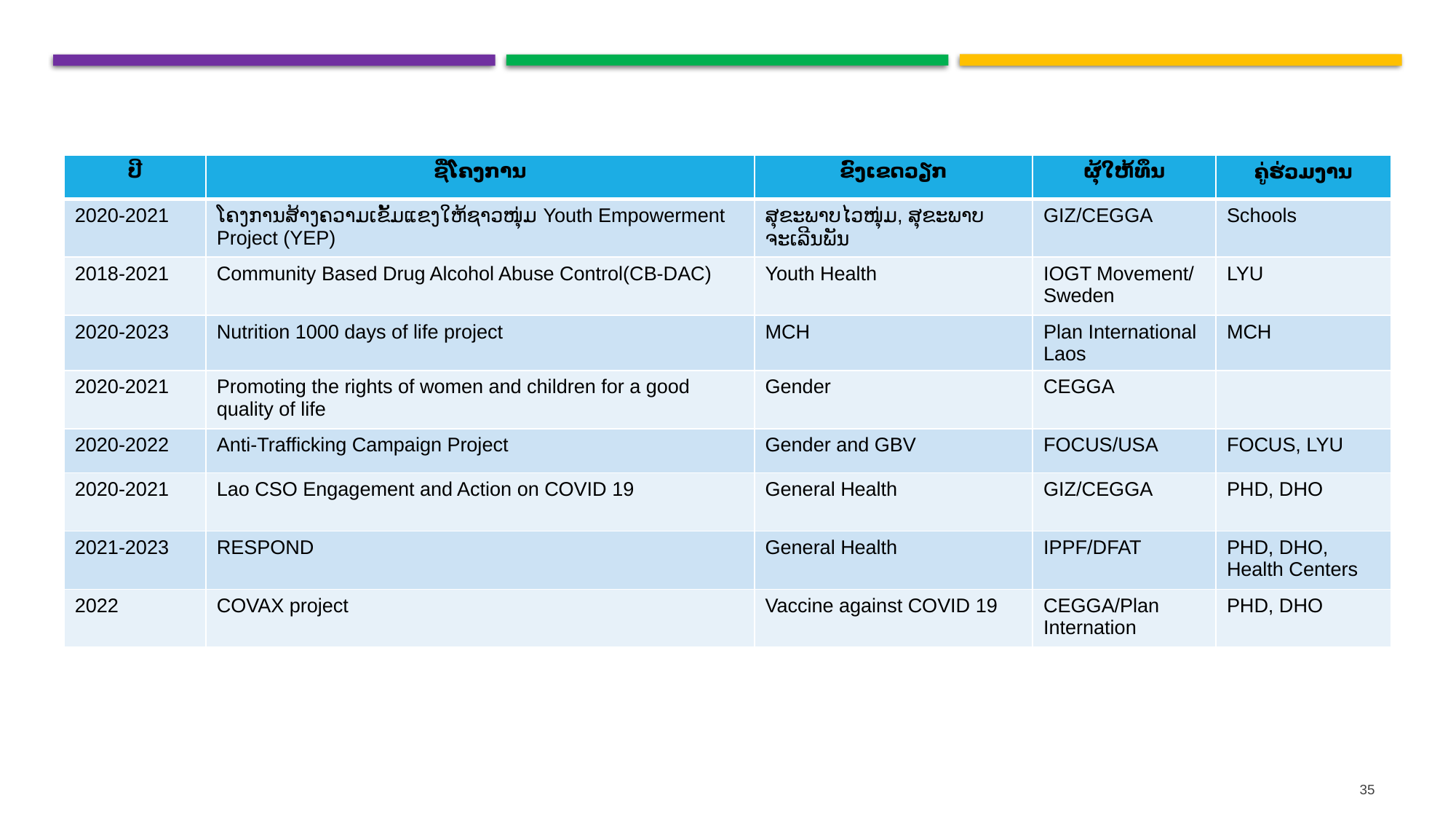

#
| ປີ | ຊື່ໂຄງການ | ຂົງເຂດວຽກ | ຜຸ້ໃຫ້ທຶນ | ຄູ່ຮ່ວມງານ |
| --- | --- | --- | --- | --- |
| 2020-2021 | ໂຄງການສ້າງຄວາມເຂັ້ມແຂງໃຫ້ຊາວໜຸ່ມ Youth Empowerment Project (YEP) | ສຸຂະພາບໄວໜຸ່ມ, ສຸຂະພາບຈະເລີນພັນ | GIZ/CEGGA | Schools |
| 2018-2021 | Community Based Drug Alcohol Abuse Control(CB-DAC) | Youth Health | IOGT Movement/ Sweden | LYU |
| 2020-2023 | Nutrition 1000 days of life project | MCH | Plan International Laos | MCH |
| 2020-2021 | Promoting the rights of women and children for a good quality of life | Gender | CEGGA |  |
| 2020-2022 | Anti-Trafficking Campaign Project | Gender and GBV | FOCUS/USA | FOCUS, LYU |
| 2020-2021 | Lao CSO Engagement and Action on COVID 19 | General Health | GIZ/CEGGA | PHD, DHO |
| 2021-2023 | RESPOND | General Health | IPPF/DFAT | PHD, DHO, Health Centers |
| 2022 | COVAX project | Vaccine against COVID 19 | CEGGA/Plan Internation | PHD, DHO |

35